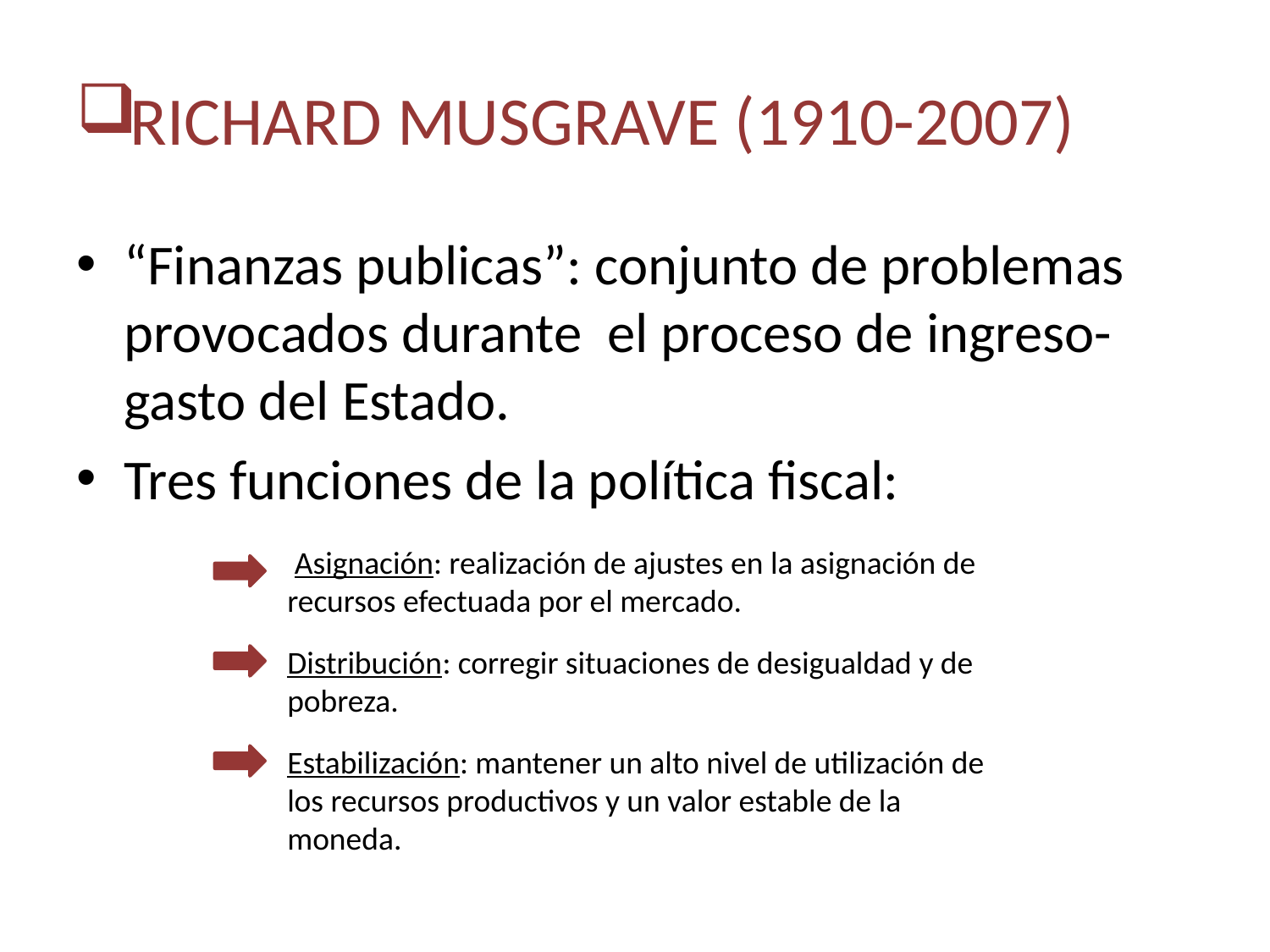

# RICHARD MUSGRAVE (1910-2007)
“Finanzas publicas”: conjunto de problemas provocados durante  el proceso de ingreso-gasto del Estado.
Tres funciones de la política fiscal:
 Asignación: realización de ajustes en la asignación de recursos efectuada por el mercado.

Distribución: corregir situaciones de desigualdad y de pobreza.

Estabilización: mantener un alto nivel de utilización de los recursos productivos y un valor estable de la moneda.